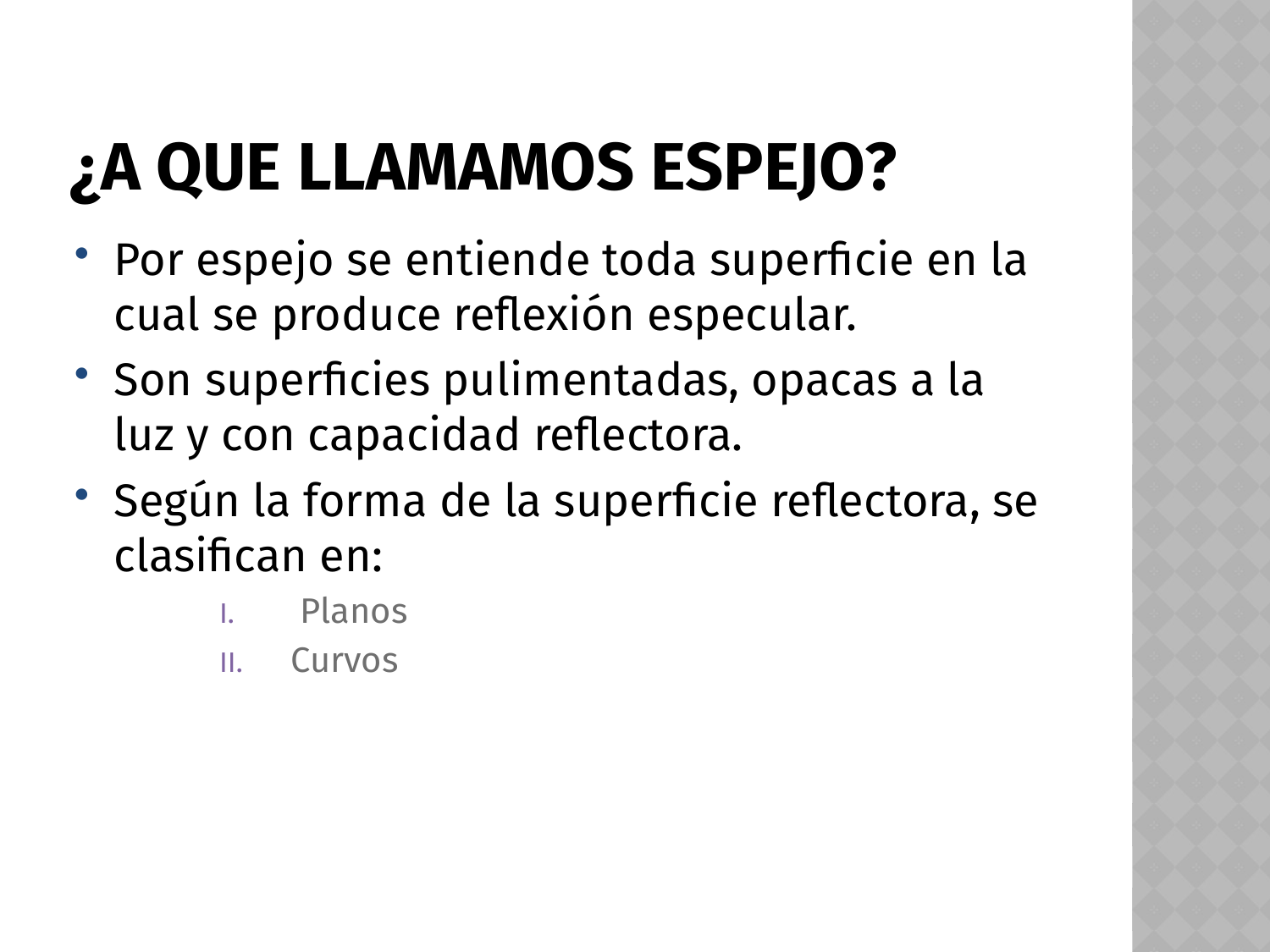

# ¿A que llamamos espejo?
Por espejo se entiende toda superficie en la cual se produce reflexión especular.
Son superficies pulimentadas, opacas a la luz y con capacidad reflectora.
Según la forma de la superficie reflectora, se clasifican en:
 Planos
Curvos